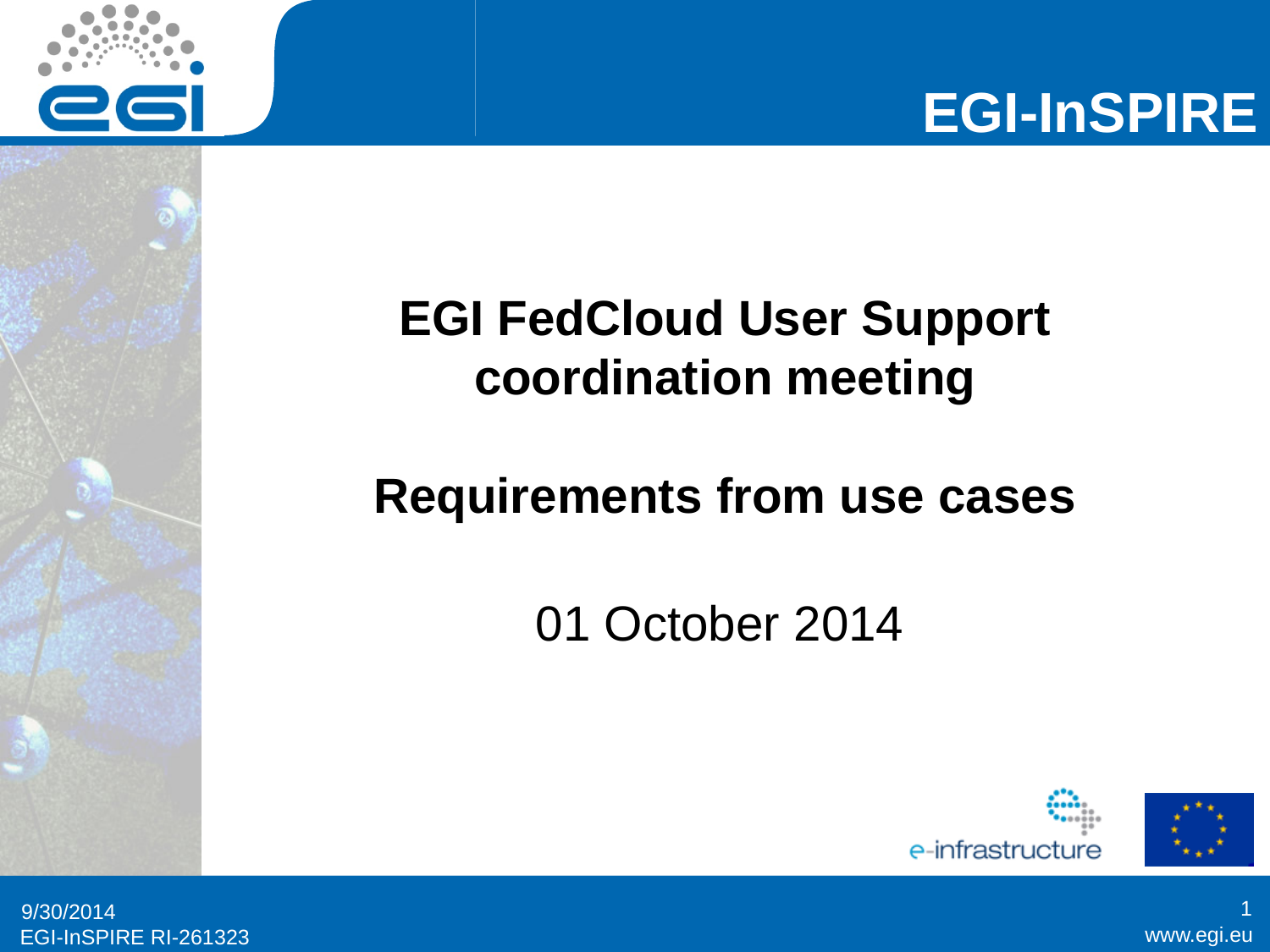

# EGI FedCloud User Support coordination meeting Requirements from use cases

01 October 2014

1
9/30/2014